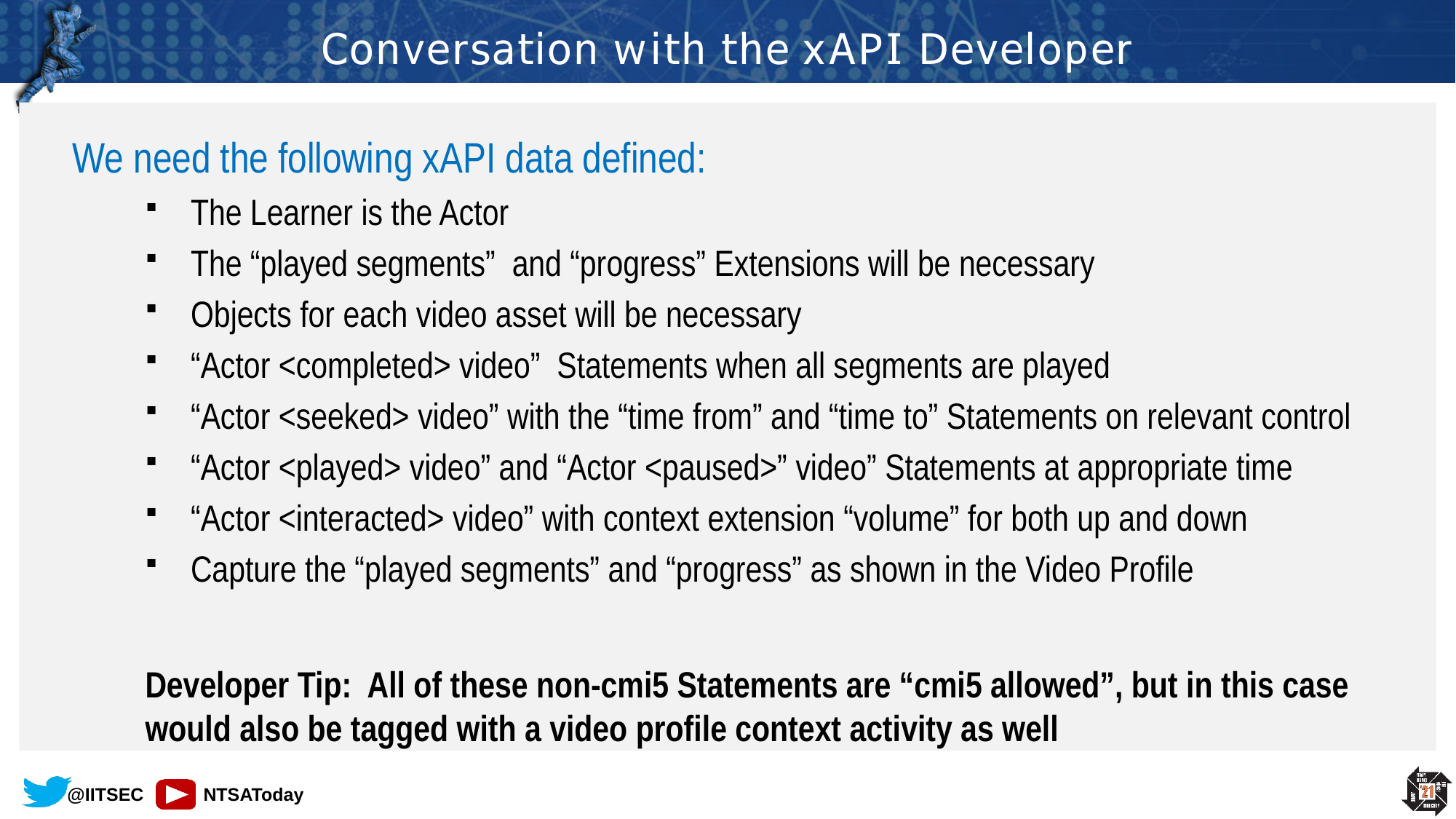

# Conversation with the xAPI Developer

We need the following xAPI data defined:
The Learner is the Actor
The “played segments”  and “progress” Extensions will be necessary
Objects for each video asset will be necessary
“Actor <completed> video”  Statements when all segments are played
“Actor <seeked> video” with the “time from” and “time to” Statements on relevant control
“Actor <played> video” and “Actor <paused>” video” Statements at appropriate time
“Actor <interacted> video” with context extension “volume” for both up and down
Capture the “played segments” and “progress” as shown in the Video Profile

Developer Tip:  All of these non-cmi5 Statements are “cmi5 allowed”, but in this case would also be tagged with a video profile context activity as well